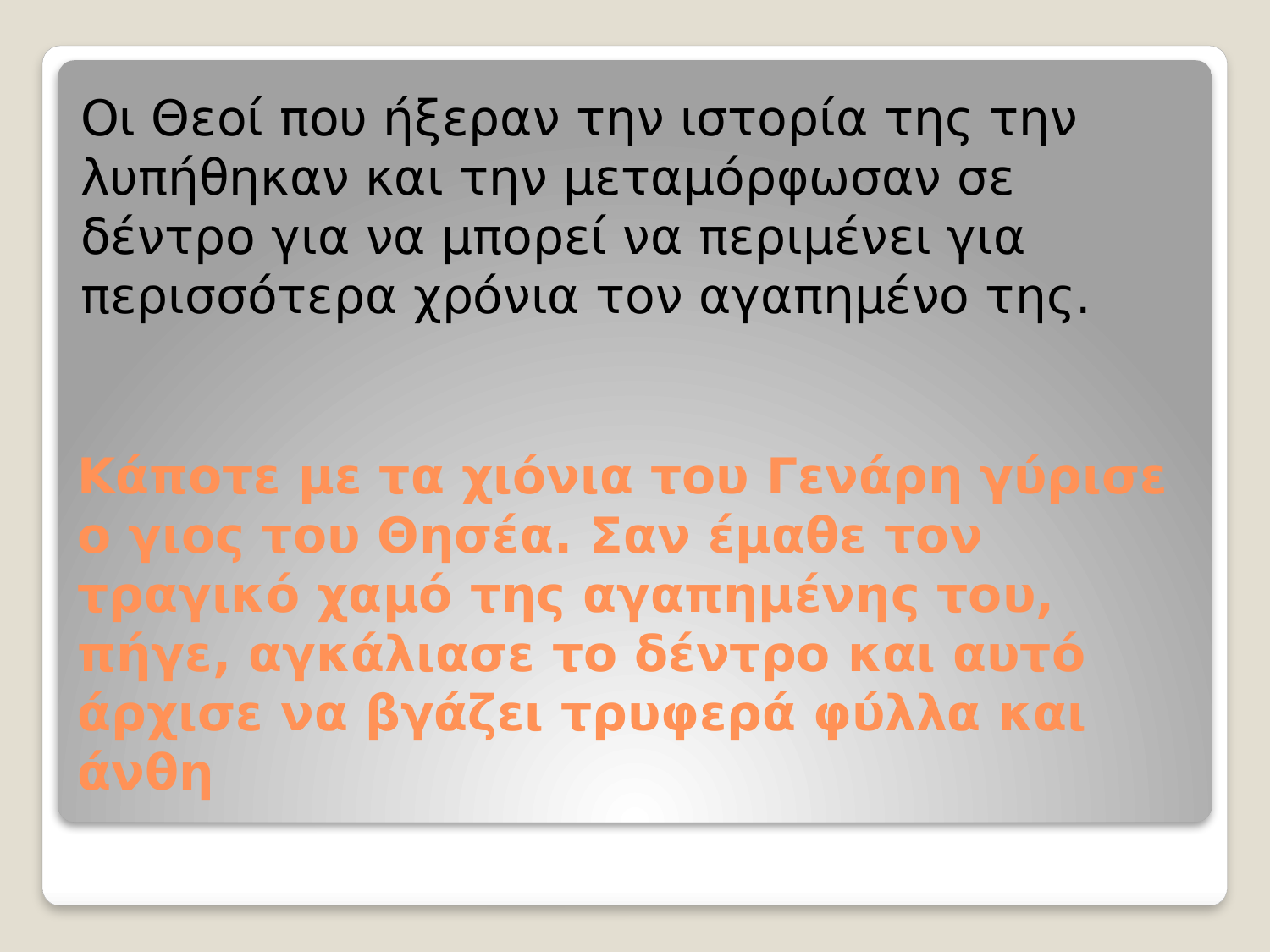

Οι Θεοί που ήξεραν την ιστορία της την λυπήθηκαν και την μεταμόρφωσαν σε δέντρο για να μπορεί να περιμένει για περισσότερα χρόνια τον αγαπημένο της.
# Κάποτε με τα χιόνια του Γενάρη γύρισε ο γιος του Θησέα. Σαν έμαθε τον τραγικό χαμό της αγαπημένης του, πήγε, αγκάλιασε το δέντρο και αυτό άρχισε να βγάζει τρυφερά φύλλα και άνθη